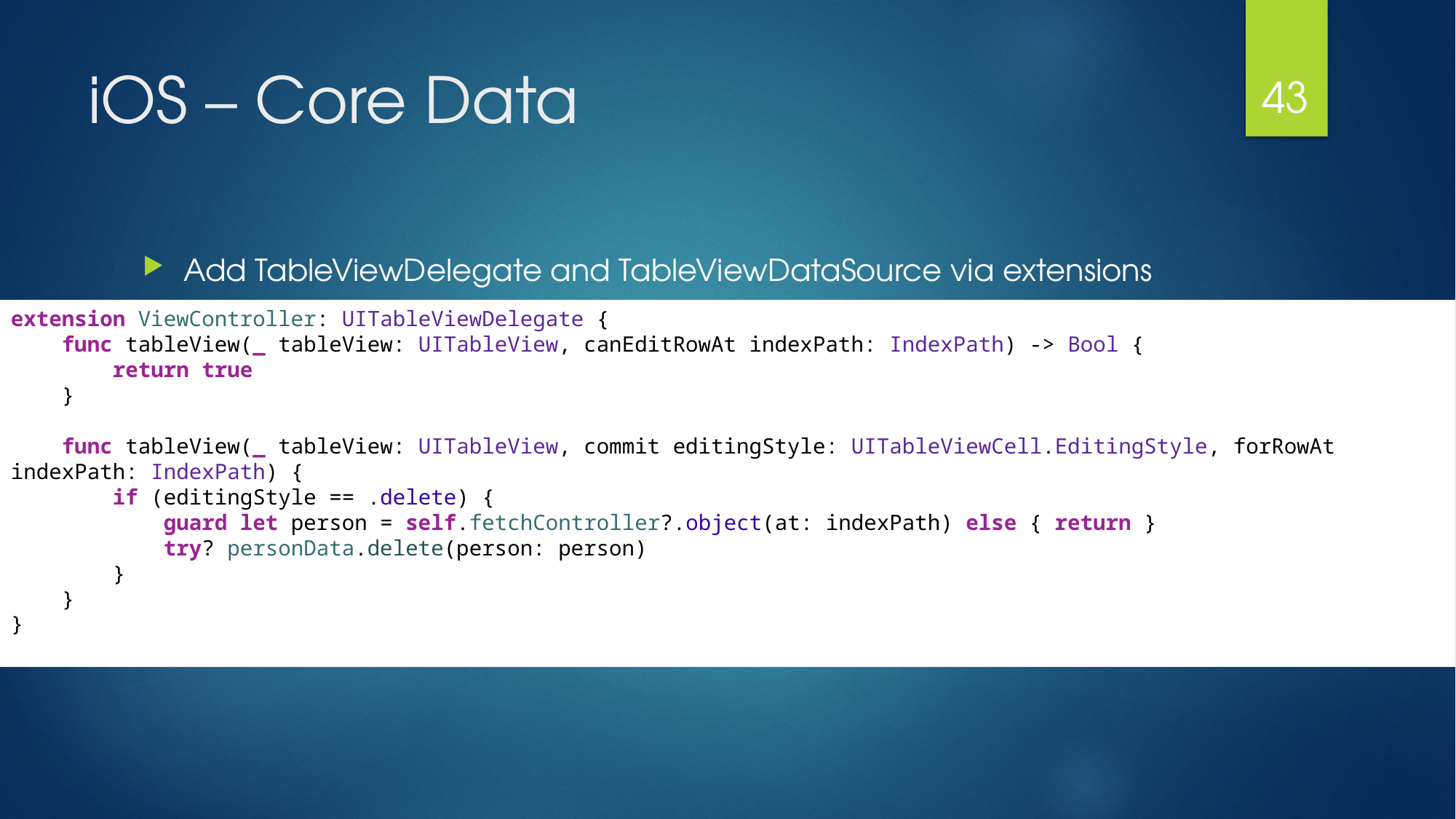

43
# iOS – Core Data
Add TableViewDelegate and TableViewDataSource via extensions
extension ViewController: UITableViewDelegate {
    func tableView(_ tableView: UITableView, canEditRowAt indexPath: IndexPath) -> Bool {
        return true
    }

    func tableView(_ tableView: UITableView, commit editingStyle: UITableViewCell.EditingStyle, forRowAt indexPath: IndexPath) {
        if (editingStyle == .delete) {
            guard let person = self.fetchController?.object(at: indexPath) else { return }
            try? personData.delete(person: person)
        }
    }
}